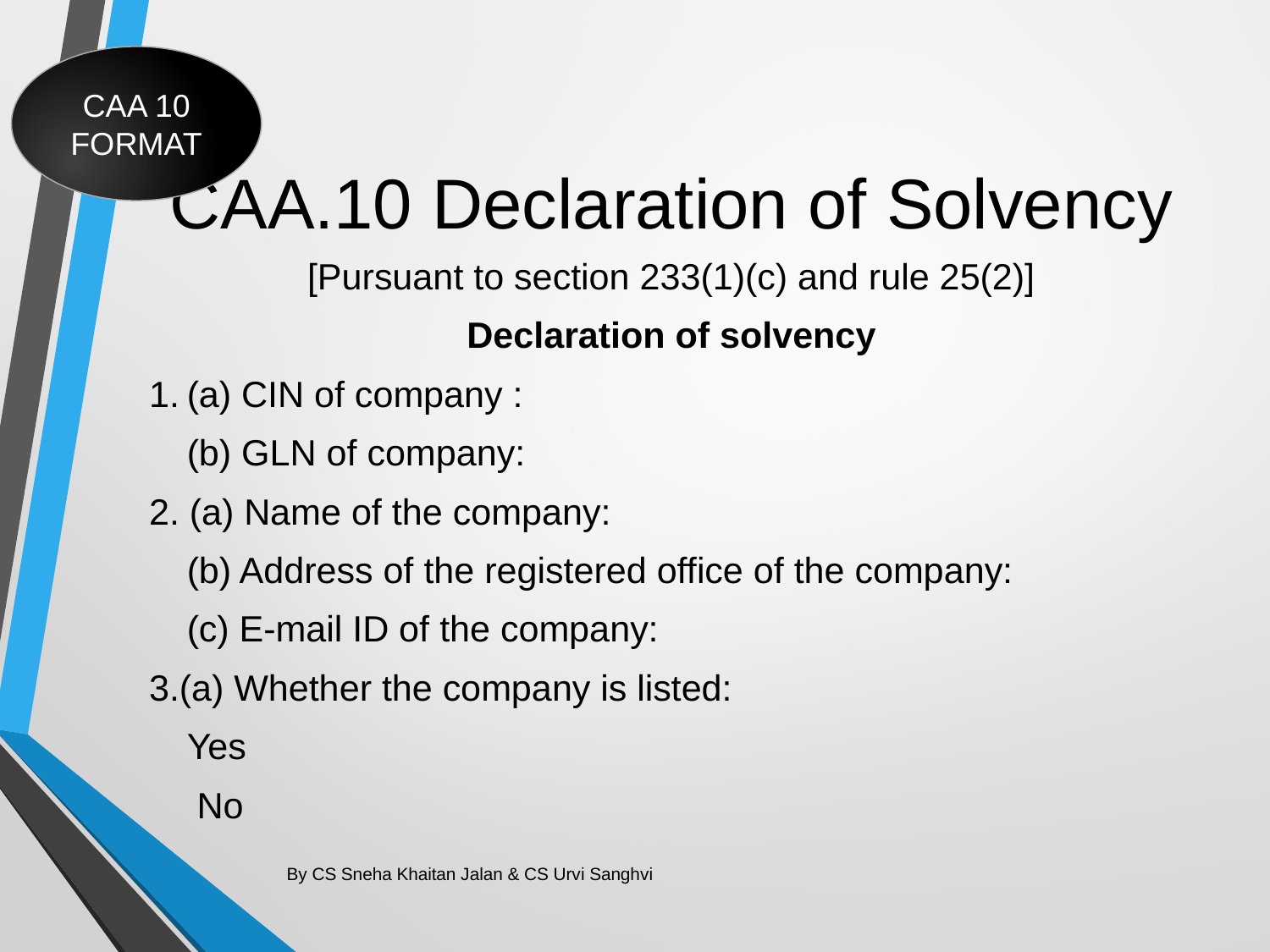

CAA 10 FORMAT
# CAA.10 Declaration of Solvency
[Pursuant to section 233(1)(c) and rule 25(2)]
Declaration of solvency
1.	(a) CIN of company :
	(b) GLN of company:
2. (a) Name of the company:
	(b) Address of the registered office of the company:
	(c) E-mail ID of the company:
3.(a) Whether the company is listed:
 		Yes
		 No
By CS Sneha Khaitan Jalan & CS Urvi Sanghvi